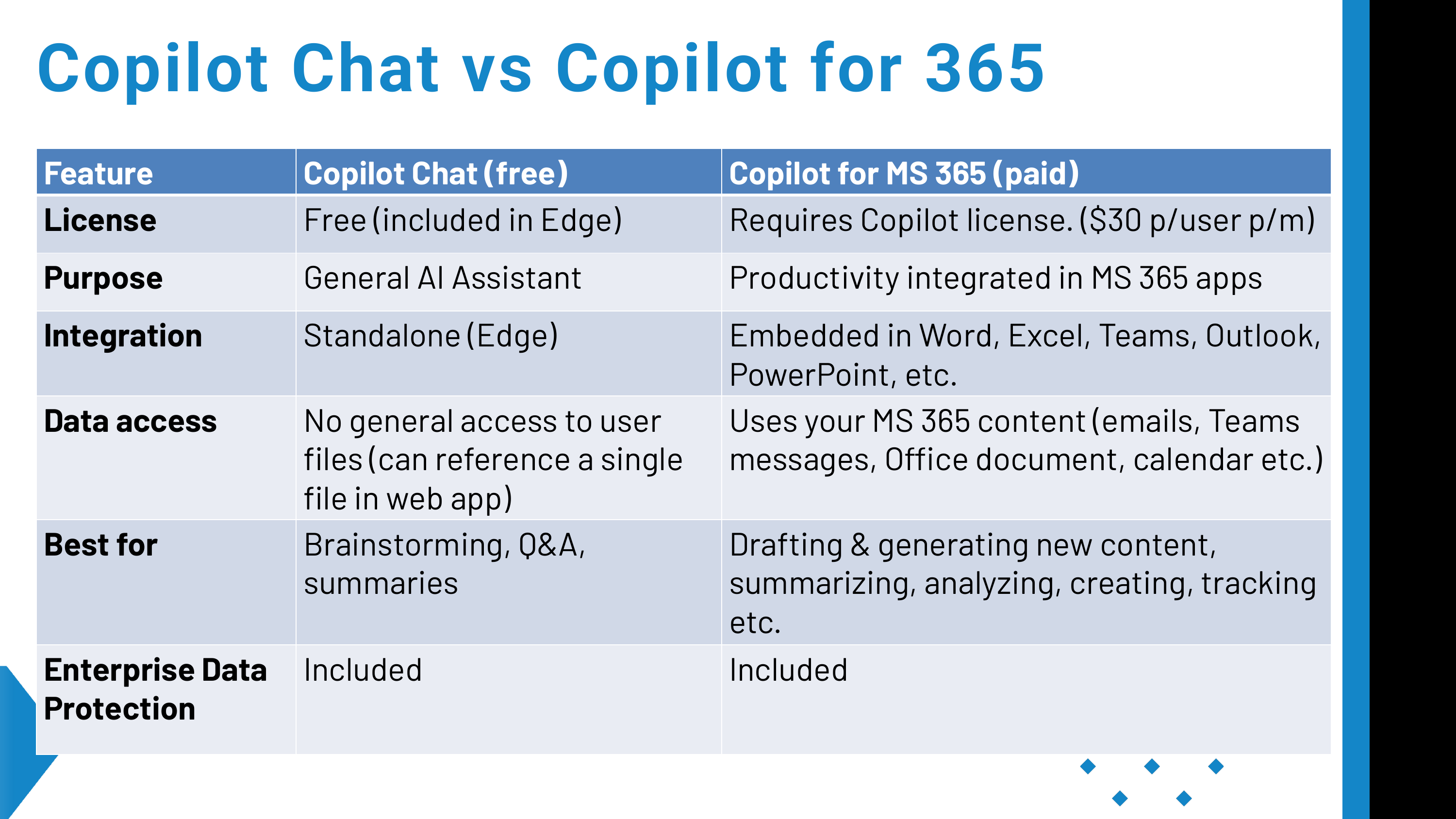

Copilot Chat vs Copilot for 365
| Feature | Copilot Chat (free) | Copilot for MS 365 (paid) |
| --- | --- | --- |
| License | Free (included in Edge) | Requires Copilot license. ($30 p/user p/m) |
| Purpose | General AI Assistant | Productivity integrated in MS 365 apps |
| Integration | Standalone (Edge) | Embedded in Word, Excel, Teams, Outlook, PowerPoint, etc. |
| Data access | No general access to user files (can reference a single file in web app) | Uses your MS 365 content (emails, Teams messages, Office document, calendar etc.) |
| Best for | Brainstorming, Q&A, summaries | Drafting & generating new content, summarizing, analyzing, creating, tracking etc. |
| Enterprise Data Protection | Included | Included |